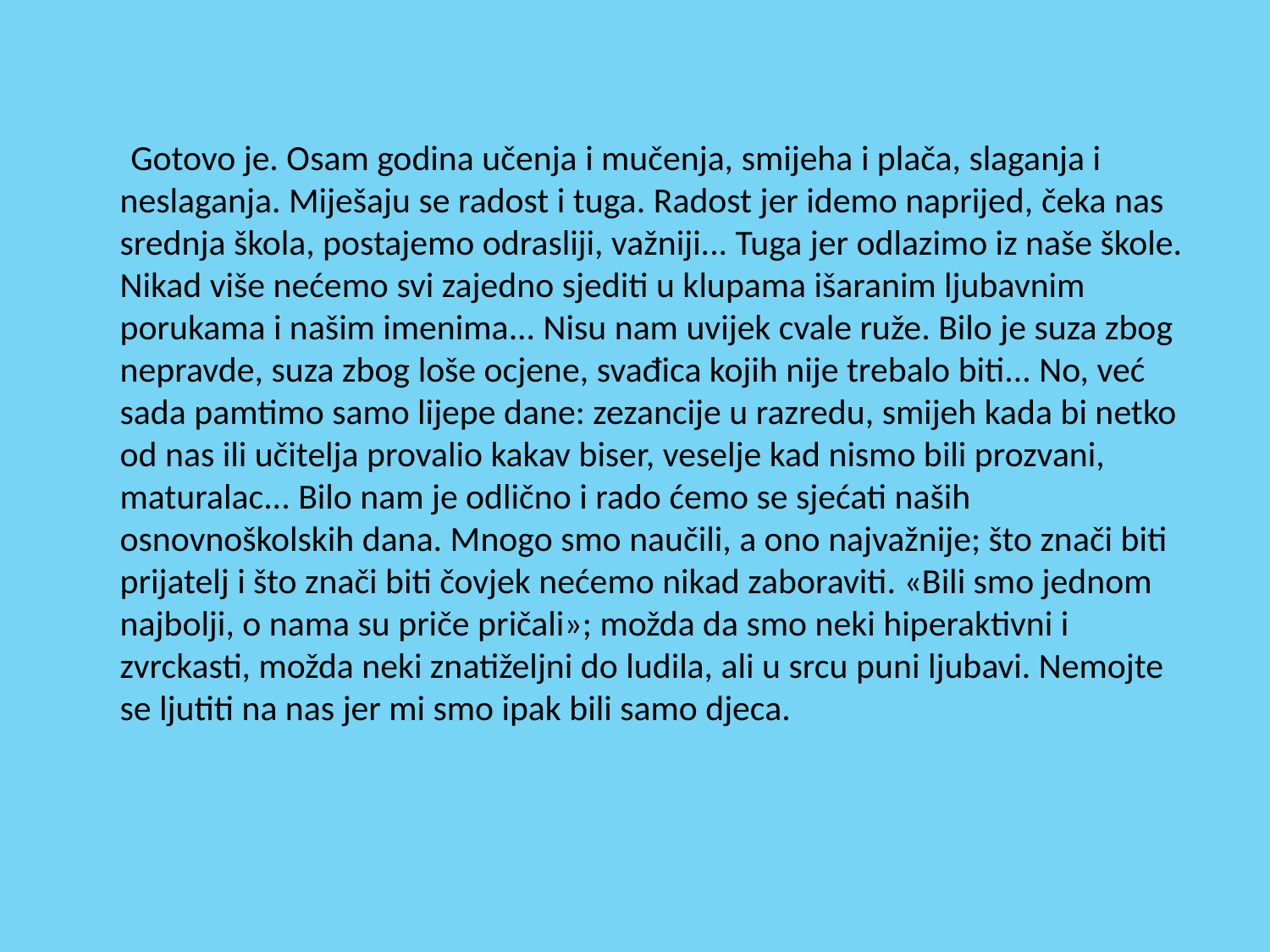

Gotovo je. Osam godina učenja i mučenja, smijeha i plača, slaganja i neslaganja. Miješaju se radost i tuga. Radost jer idemo naprijed, čeka nas srednja škola, postajemo odrasliji, važniji... Tuga jer odlazimo iz naše škole. Nikad više nećemo svi zajedno sjediti u klupama išaranim ljubavnim porukama i našim imenima... Nisu nam uvijek cvale ruže. Bilo je suza zbog nepravde, suza zbog loše ocjene, svađica kojih nije trebalo biti... No, već sada pamtimo samo lijepe dane: zezancije u razredu, smijeh kada bi netko od nas ili učitelja provalio kakav biser, veselje kad nismo bili prozvani, maturalac... Bilo nam je odlično i rado ćemo se sjećati naših osnovnoškolskih dana. Mnogo smo naučili, a ono najvažnije; što znači biti prijatelj i što znači biti čovjek nećemo nikad zaboraviti. «Bili smo jednom najbolji, o nama su priče pričali»; možda da smo neki hiperaktivni i zvrckasti, možda neki znatiželjni do ludila, ali u srcu puni ljubavi. Nemojte se ljutiti na nas jer mi smo ipak bili samo djeca.